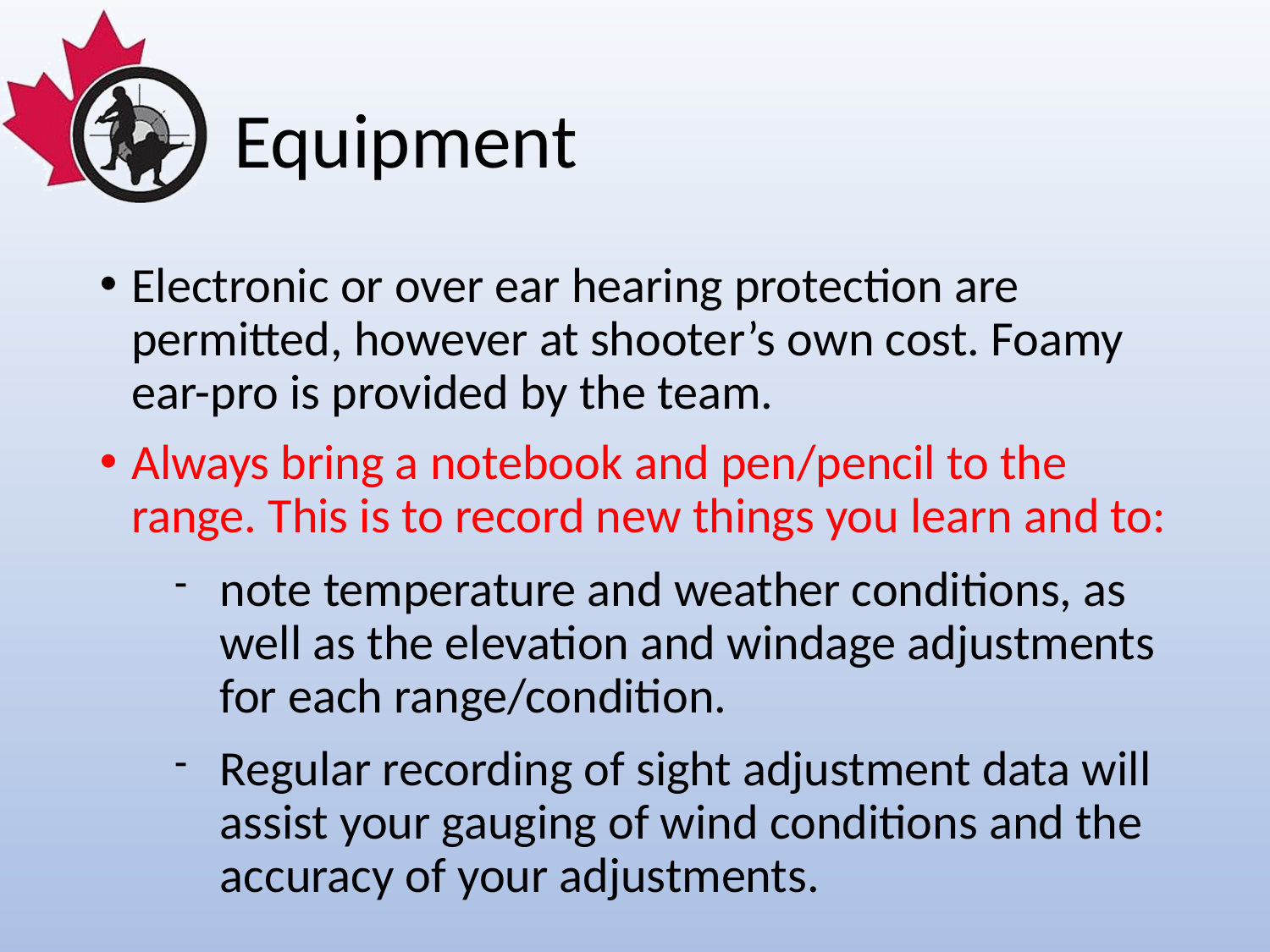

# Equipment
Electronic or over ear hearing protection are permitted, however at shooter’s own cost. Foamy ear-pro is provided by the team.
Always bring a notebook and pen/pencil to the range. This is to record new things you learn and to:
note temperature and weather conditions, as well as the elevation and windage adjustments for each range/condition.
Regular recording of sight adjustment data will assist your gauging of wind conditions and the accuracy of your adjustments.